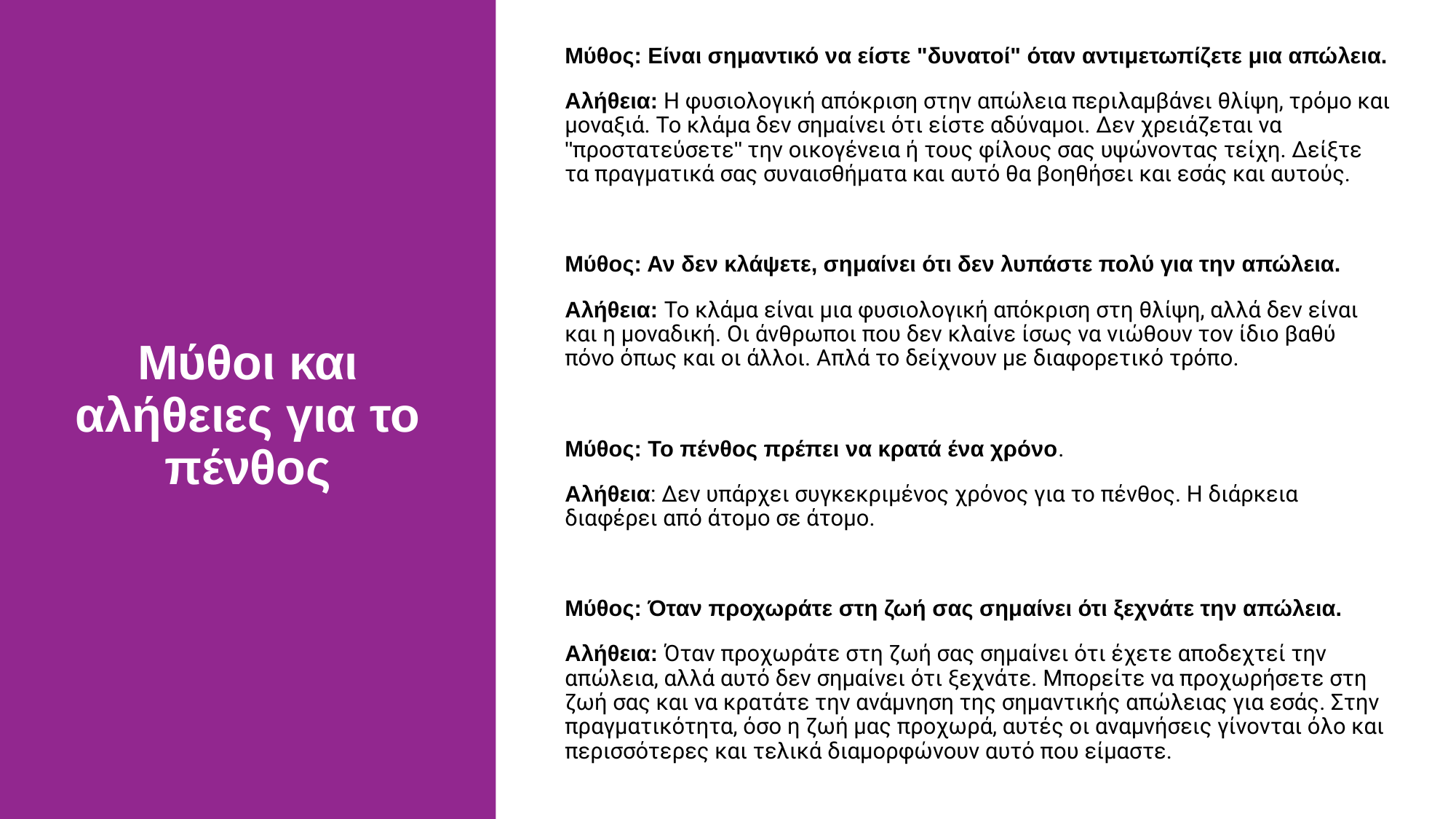

Μύθος: Είναι σημαντικό να είστε ʺδυνατοίʺ όταν αντιμετωπίζετε μια απώλεια.
Αλήθεια: Η φυσιολογική απόκριση στην απώλεια περιλαμβάνει θλίψη, τρόμο και μοναξιά. Το κλάμα δεν σημαίνει ότι είστε αδύναμοι. Δεν χρειάζεται να ʺπροστατεύσετεʺ την οικογένεια ή τους φίλους σας υψώνοντας τείχη. Δείξτε τα πραγματικά σας συναισθήματα και αυτό θα βοηθήσει και εσάς και αυτούς.

Μύθος: Αν δεν κλάψετε, σημαίνει ότι δεν λυπάστε πολύ για την απώλεια.
Αλήθεια: Το κλάμα είναι μια φυσιολογική απόκριση στη θλίψη, αλλά δεν είναι και η μοναδική. Οι άνθρωποι που δεν κλαίνε ίσως να νιώθουν τον ίδιο βαθύ πόνο όπως και οι άλλοι. Απλά το δείχνουν με διαφορετικό τρόπο.

Μύθος: Το πένθος πρέπει να κρατά ένα χρόνο.
Αλήθεια: Δεν υπάρχει συγκεκριμένος χρόνος για το πένθος. Η διάρκεια διαφέρει από άτομο σε άτομο.

Μύθος: Όταν προχωράτε στη ζωή σας σημαίνει ότι ξεχνάτε την απώλεια.
Αλήθεια: Όταν προχωράτε στη ζωή σας σημαίνει ότι έχετε αποδεχτεί την απώλεια, αλλά αυτό δεν σημαίνει ότι ξεχνάτε. Μπορείτε να προχωρήσετε στη ζωή σας και να κρατάτε την ανάμνηση της σημαντικής απώλειας για εσάς. Στην πραγματικότητα, όσο η ζωή μας προχωρά, αυτές οι αναμνήσεις γίνονται όλο και περισσότερες και τελικά διαμορφώνουν αυτό που είμαστε.

# Μύθοι και αλήθειες για το πένθος